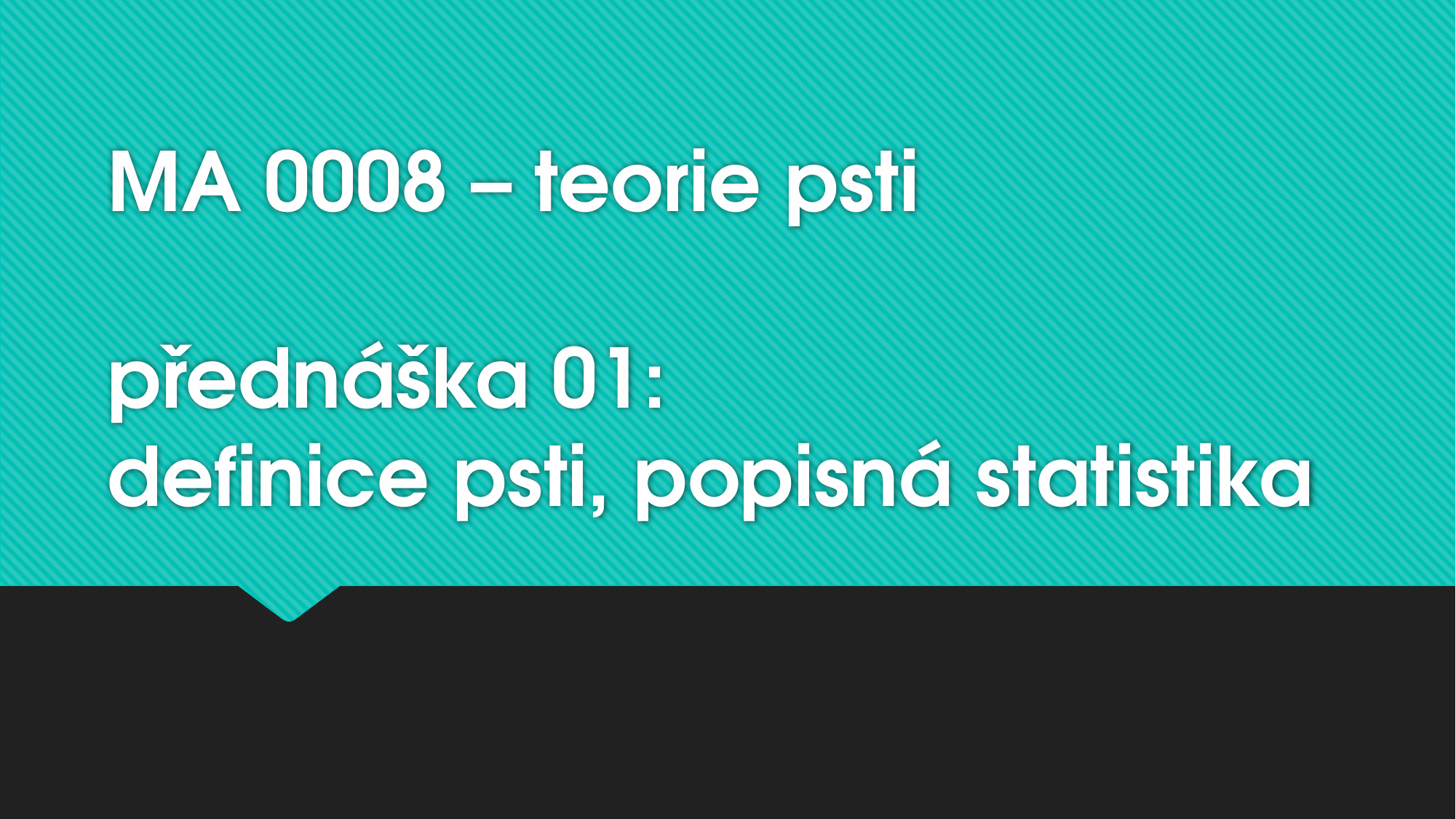

# MA 0008 – teorie psti přednáška 01: definice psti, popisná statistika